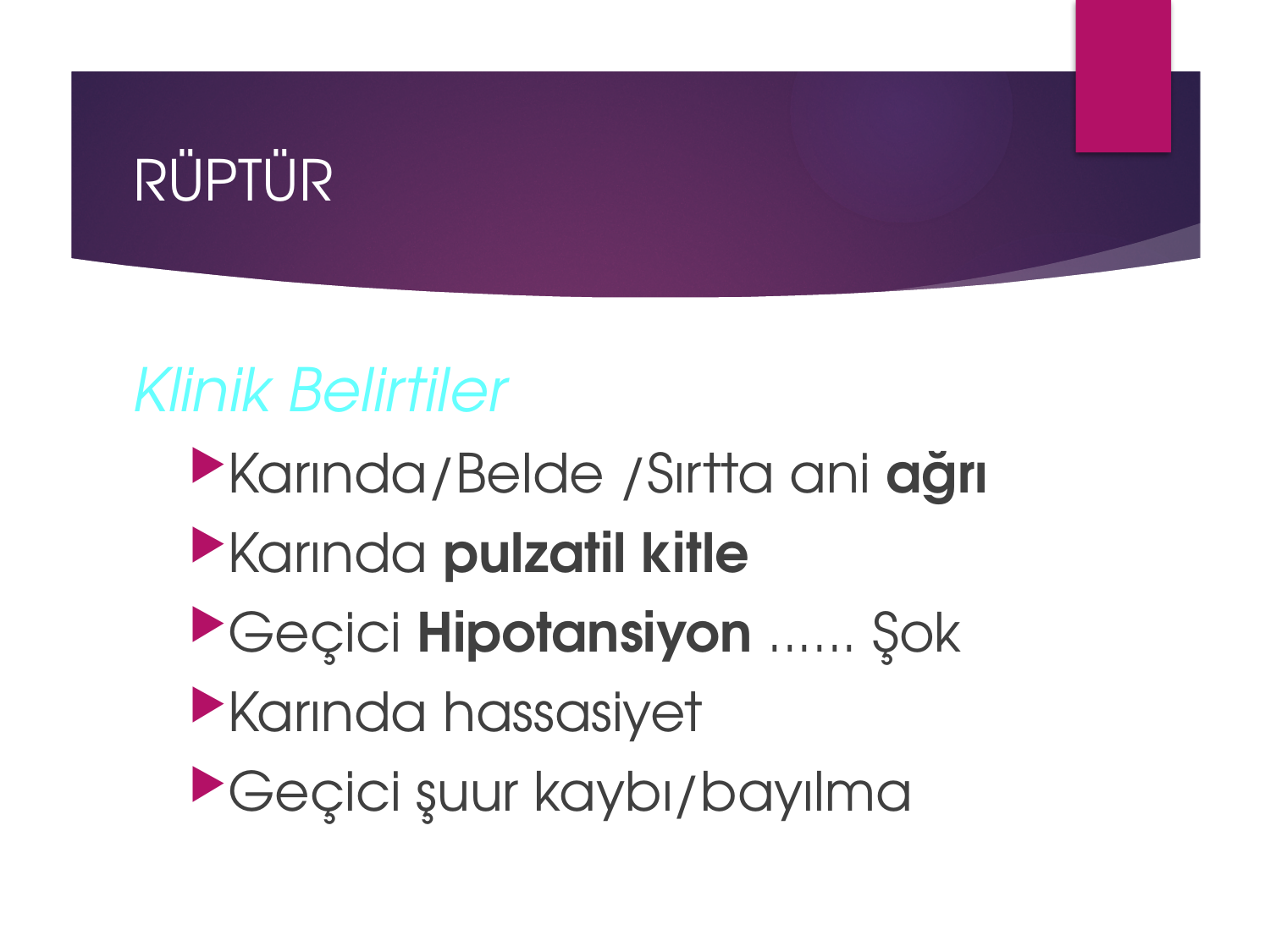

# RÜPTÜR
Klinik Belirtiler
Karında/Belde /Sırtta ani ağrı
Karında pulzatil kitle
Geçici Hipotansiyon ...... Şok
Karında hassasiyet
Geçici şuur kaybı/bayılma